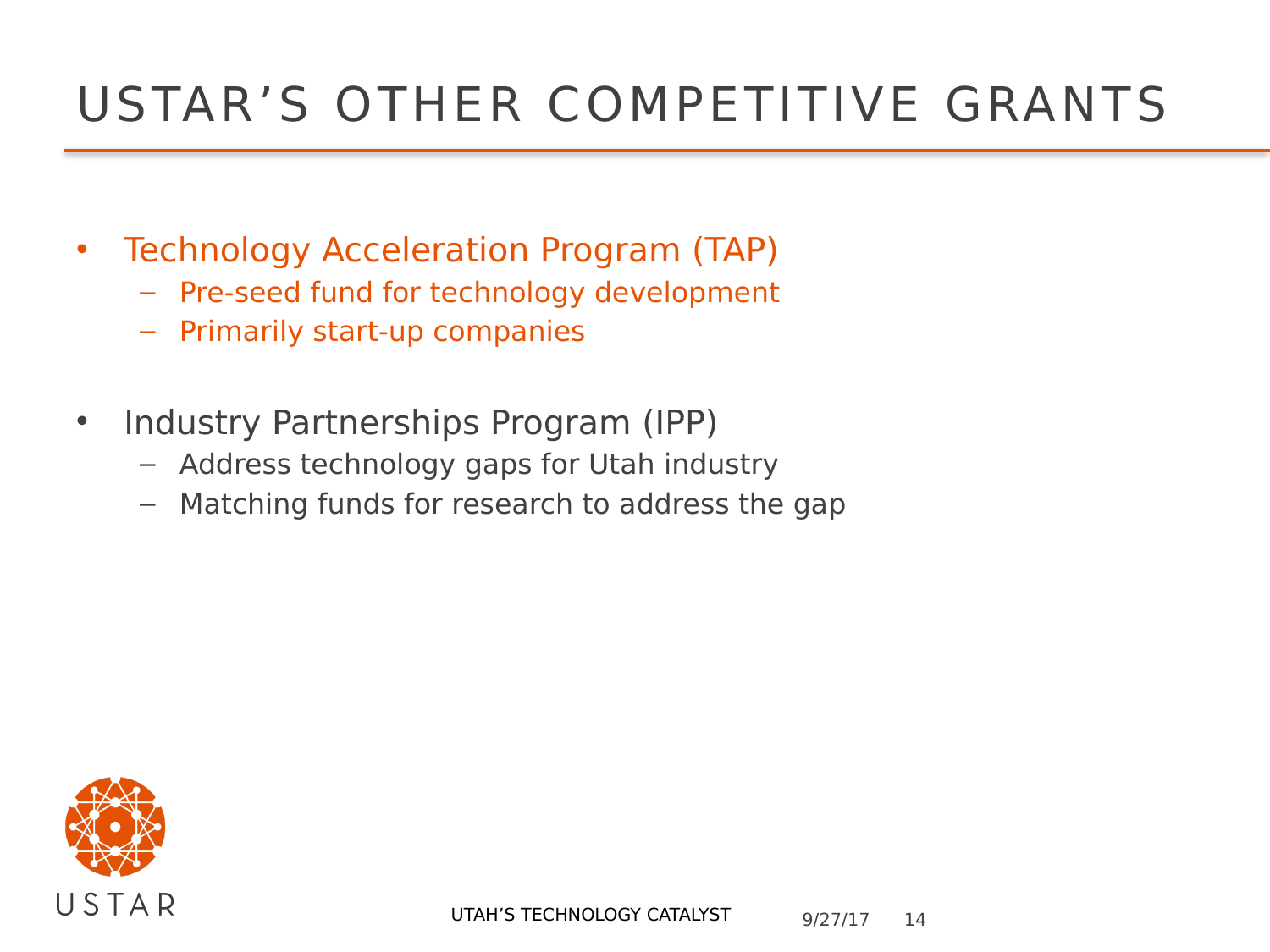

# USTAR’S OTHER COMPETITIVE GRANTS
Technology Acceleration Program (TAP)
Pre-seed fund for technology development
Primarily start-up companies

Industry Partnerships Program (IPP)
Address technology gaps for Utah industry
Matching funds for research to address the gap